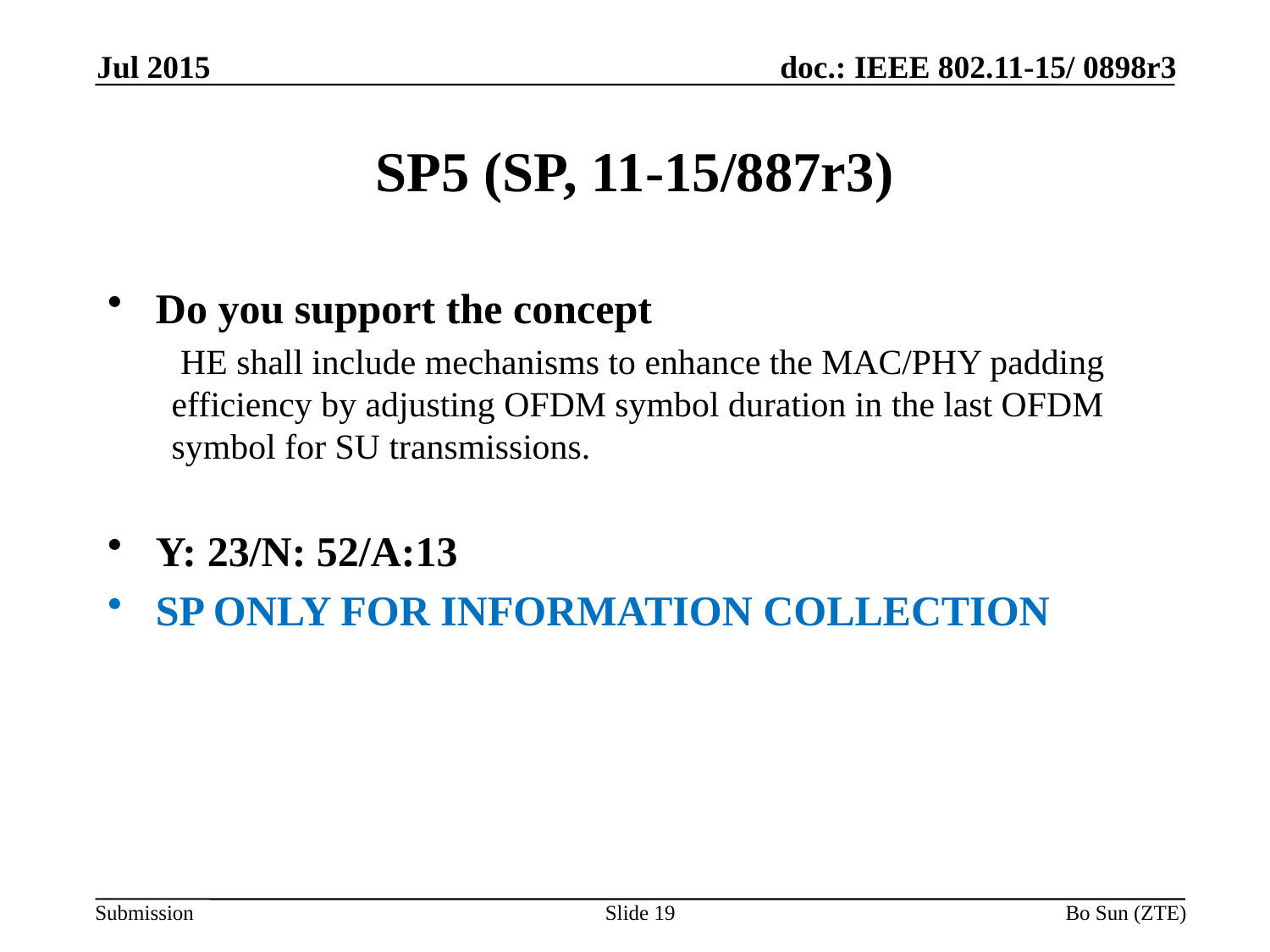

Jul 2015
# SP5 (SP, 11-15/887r3)
Do you support the concept
 HE shall include mechanisms to enhance the MAC/PHY padding efficiency by adjusting OFDM symbol duration in the last OFDM symbol for SU transmissions.

Y: 23/N: 52/A:13
SP ONLY FOR INFORMATION COLLECTION
Slide 19
Bo Sun (ZTE)